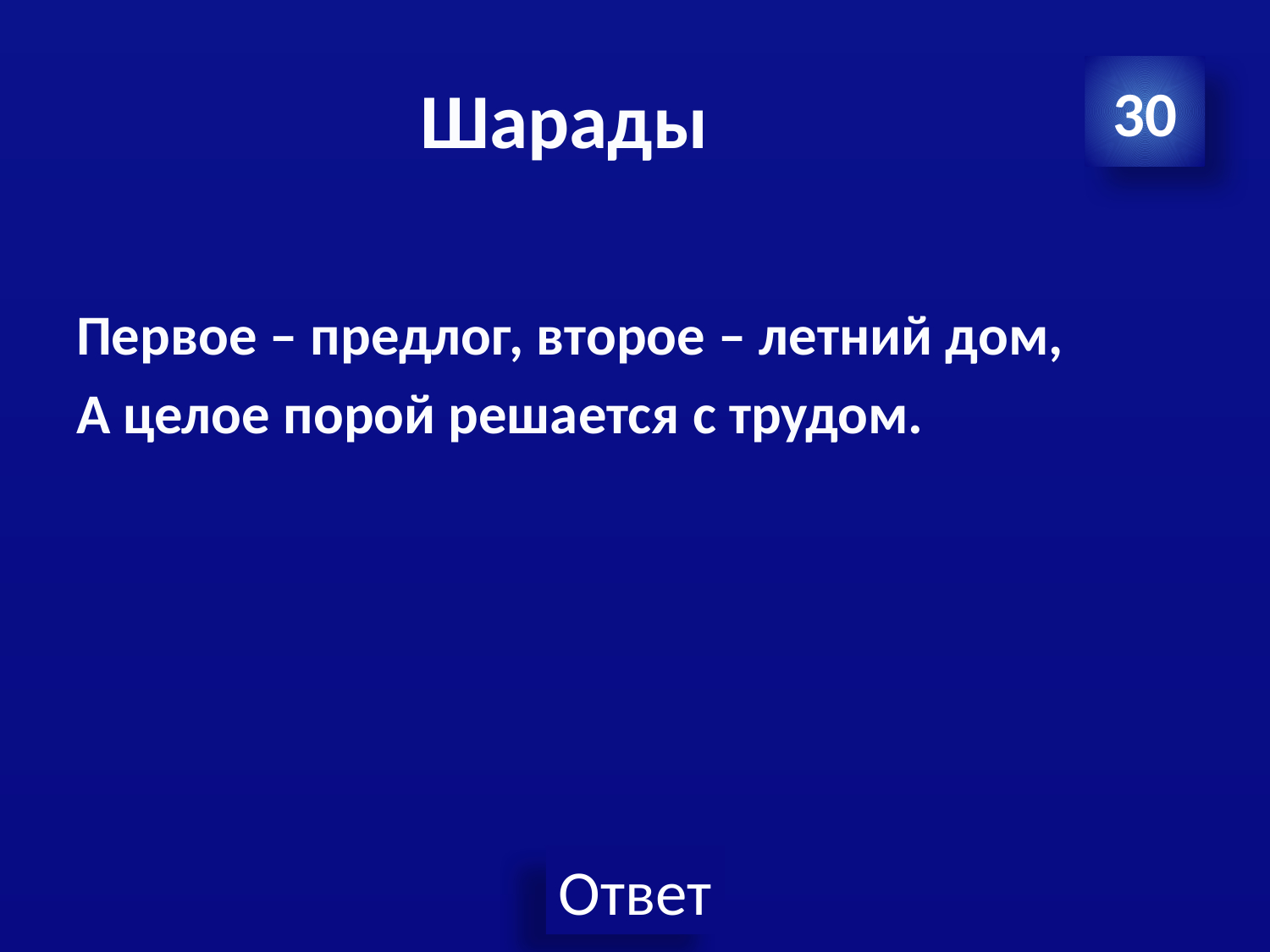

# Шарады
30
Первое – предлог, второе – летний дом,
А целое порой решается с трудом.